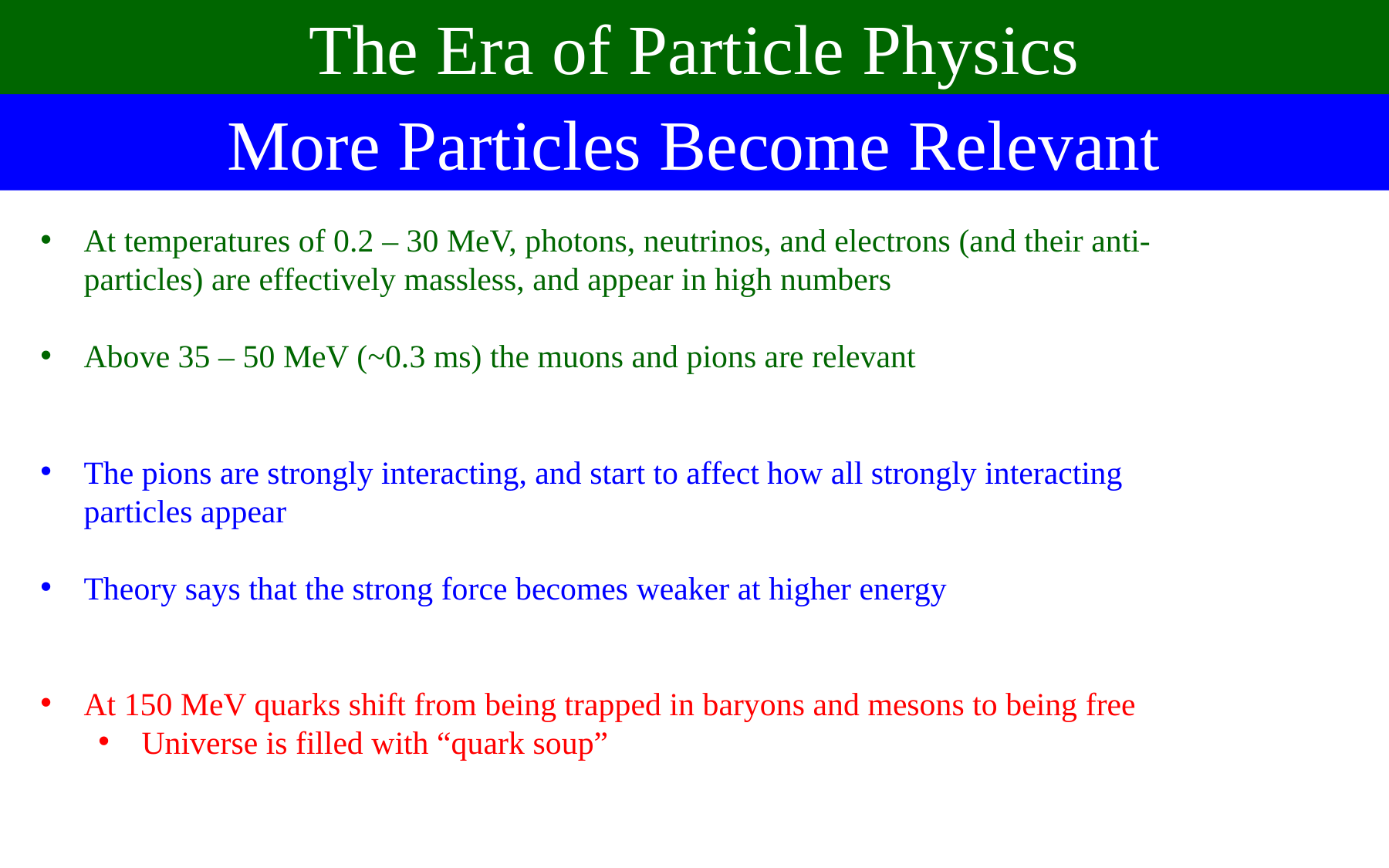

The Era of Particle Physics
More Particles Become Relevant
At temperatures of 0.2 – 30 MeV, photons, neutrinos, and electrons (and their anti-particles) are effectively massless, and appear in high numbers

Above 35 – 50 MeV (~0.3 ms) the muons and pions are relevant

The pions are strongly interacting, and start to affect how all strongly interacting particles appear

Theory says that the strong force becomes weaker at higher energy

At 150 MeV quarks shift from being trapped in baryons and mesons to being free
Universe is filled with “quark soup”